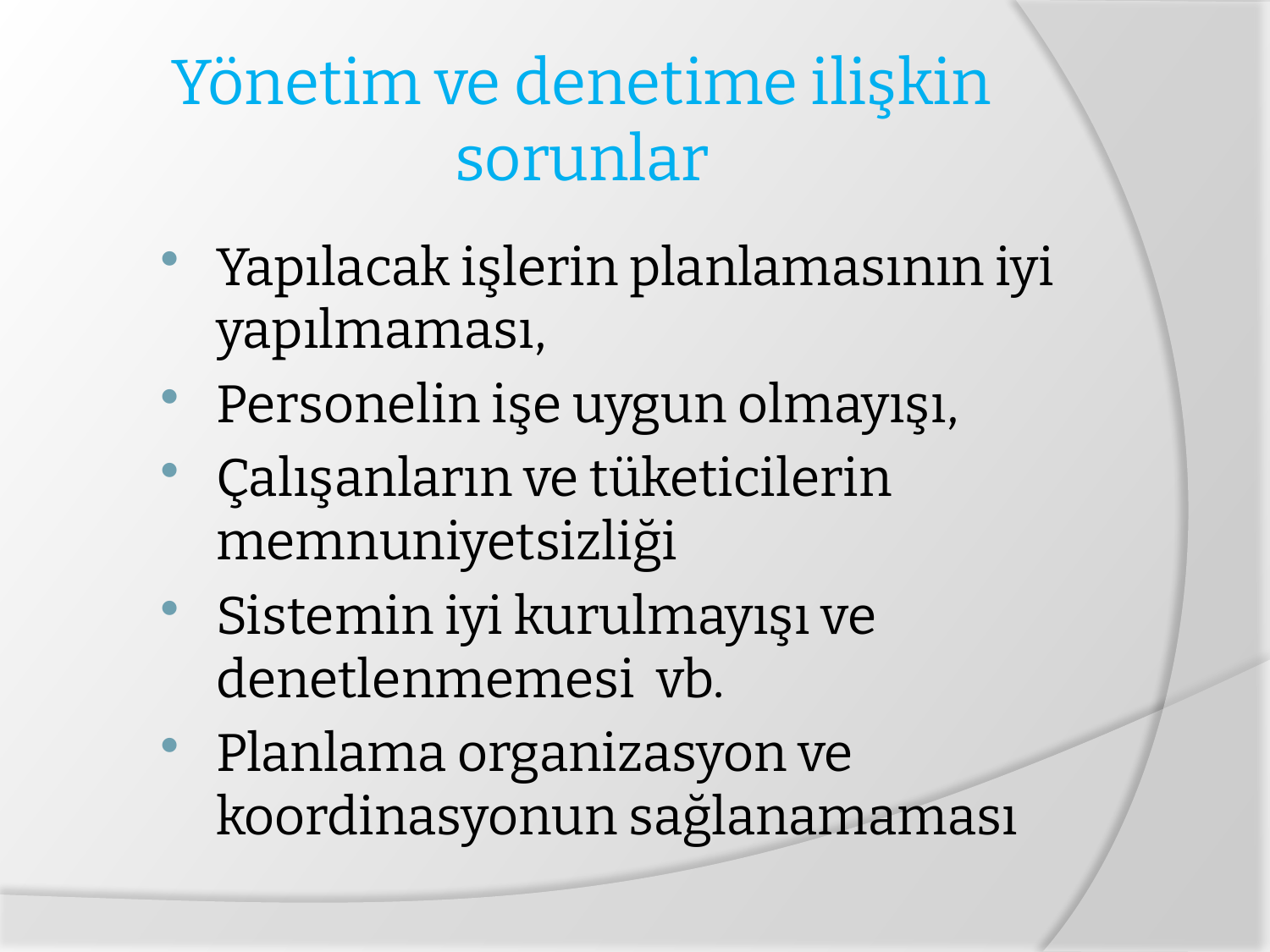

# Yönetim ve denetime ilişkin sorunlar
Yapılacak işlerin planlamasının iyi yapılmaması,
Personelin işe uygun olmayışı,
Çalışanların ve tüketicilerin memnuniyetsizliği
Sistemin iyi kurulmayışı ve denetlenmemesi  vb.
Planlama organizasyon ve koordinasyonun sağlanamaması